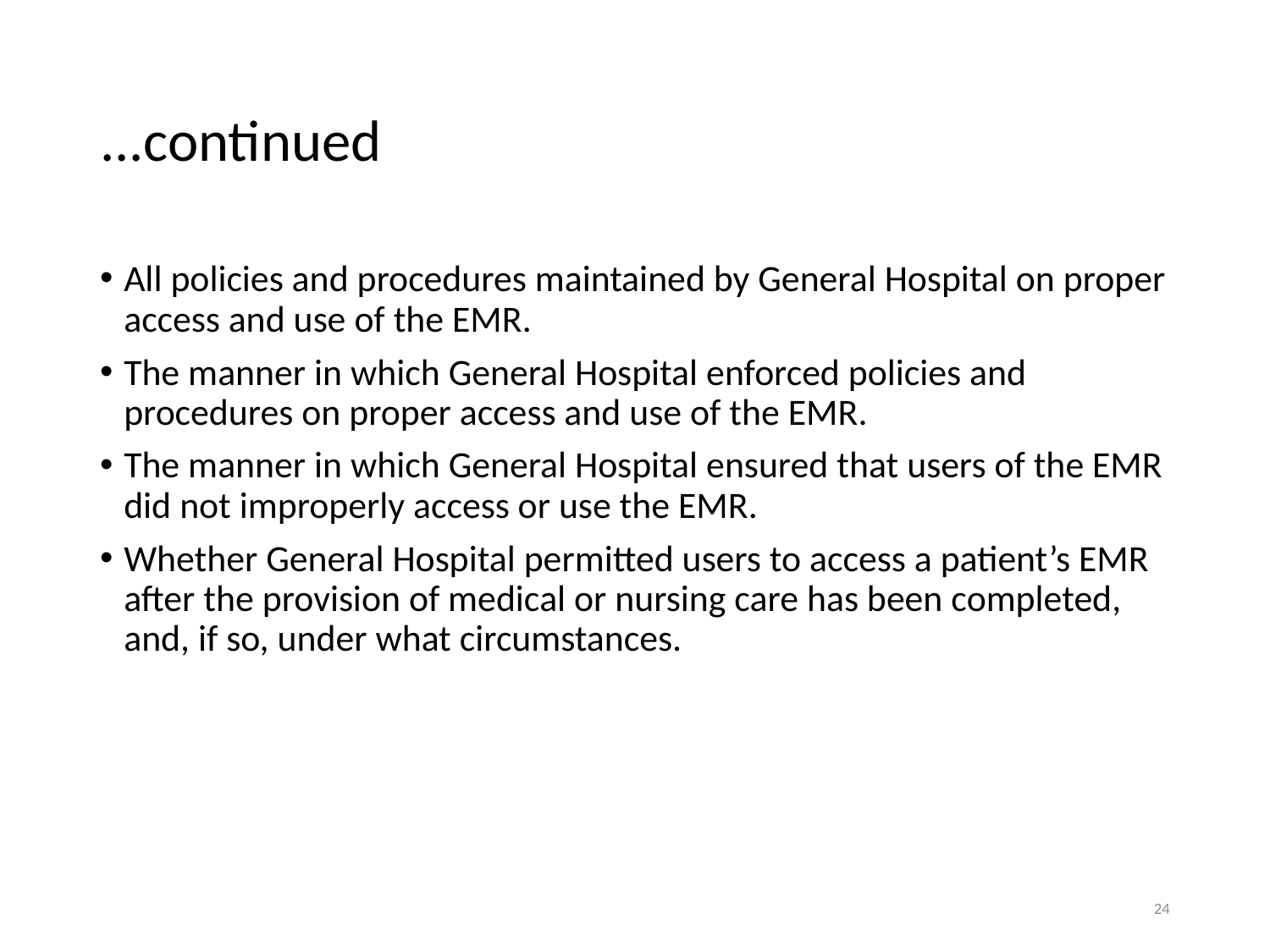

# ...continued
All policies and procedures maintained by General Hospital on proper access and use of the EMR.
The manner in which General Hospital enforced policies and procedures on proper access and use of the EMR.
The manner in which General Hospital ensured that users of the EMR did not improperly access or use the EMR.
Whether General Hospital permitted users to access a patient’s EMR after the provision of medical or nursing care has been completed, and, if so, under what circumstances.

24